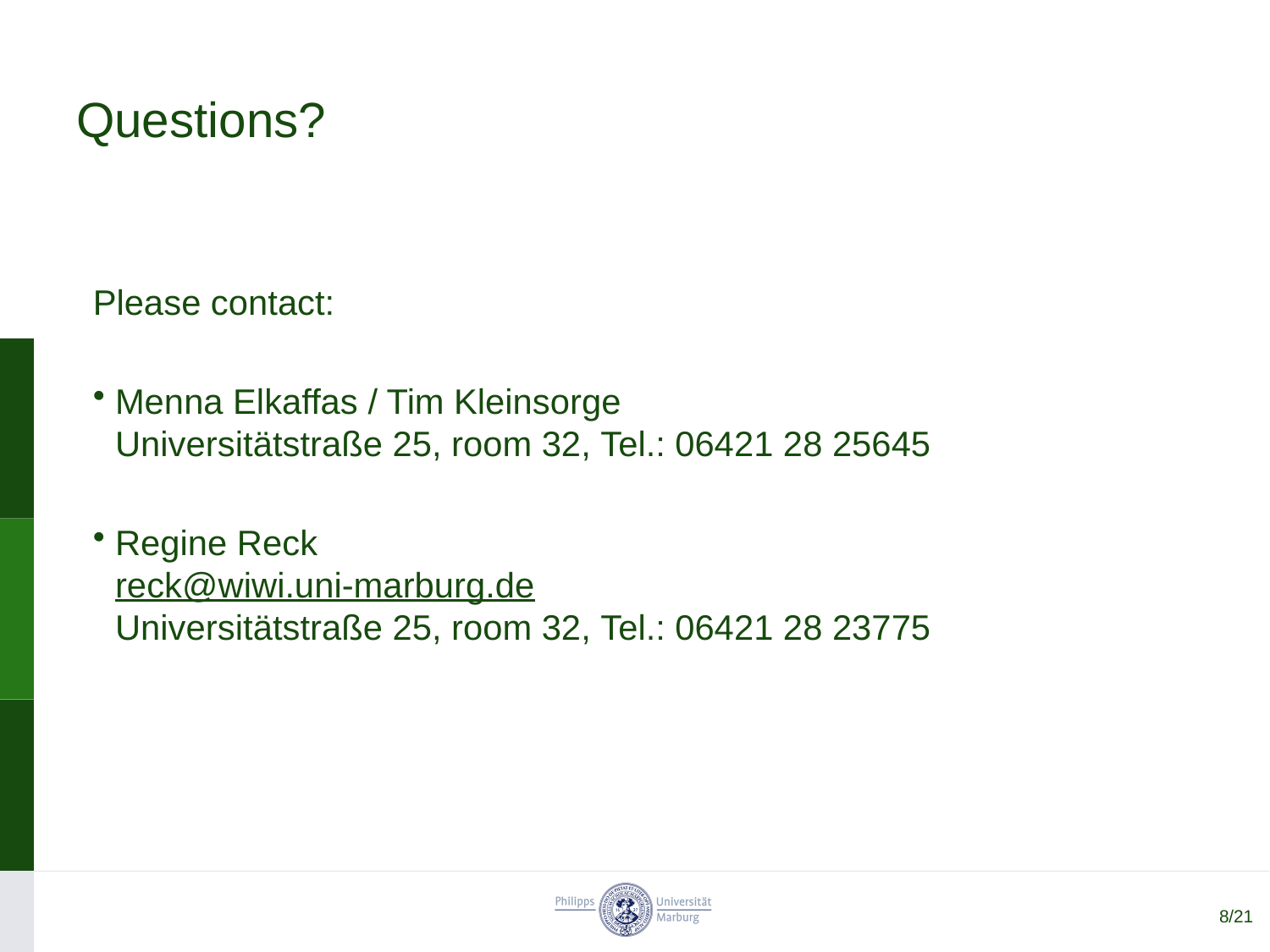

# Questions?
Please contact:

Menna Elkaffas / Tim Kleinsorge
Universitätstraße 25, room 32, Tel.: 06421 28 25645

Regine Reck
reck@wiwi.uni-marburg.de
Universitätstraße 25, room 32, Tel.: 06421 28 23775

8/21